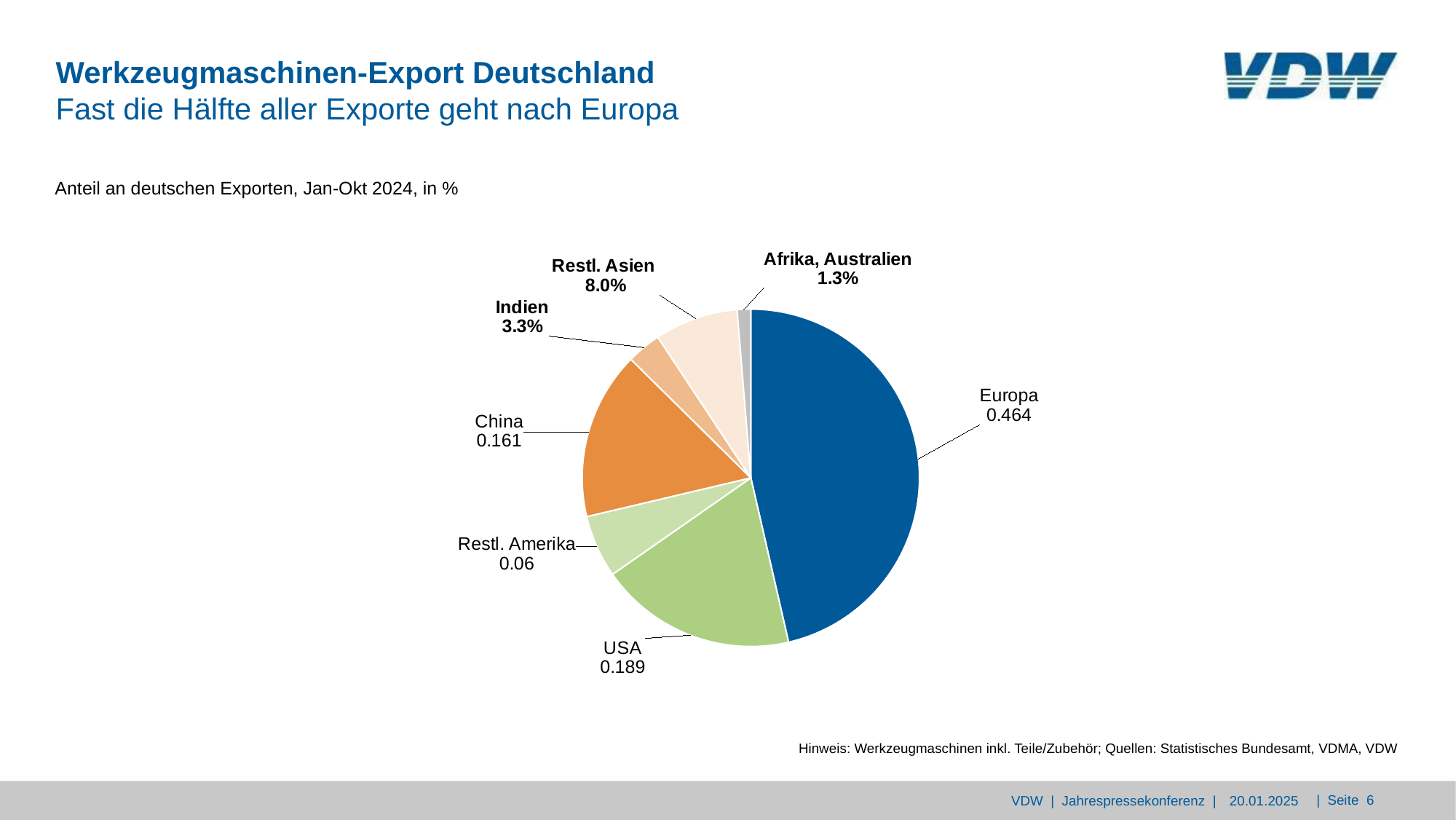

Werkzeugmaschinen-Export Deutschland
Fast die Hälfte aller Exporte geht nach Europa
Anteil an deutschen Exporten, Jan-Okt 2024, in %

### Chart

| Category |  |
|---|---|
| Europa  | 0.464 |
| USA | 0.189 |
| Restl. Amerika | 0.06 |
| China | 0.161 |
| Indien | 0.033 |
| Restl. Asien  | 0.08 |
| Afrika, Australien | 0.013 |
Hinweis: Werkzeugmaschinen inkl. Teile/Zubehör; Quellen: Statistisches Bundesamt, VDMA, VDW
20.01.2025
VDW  |  Jahrespressekonferenz  |